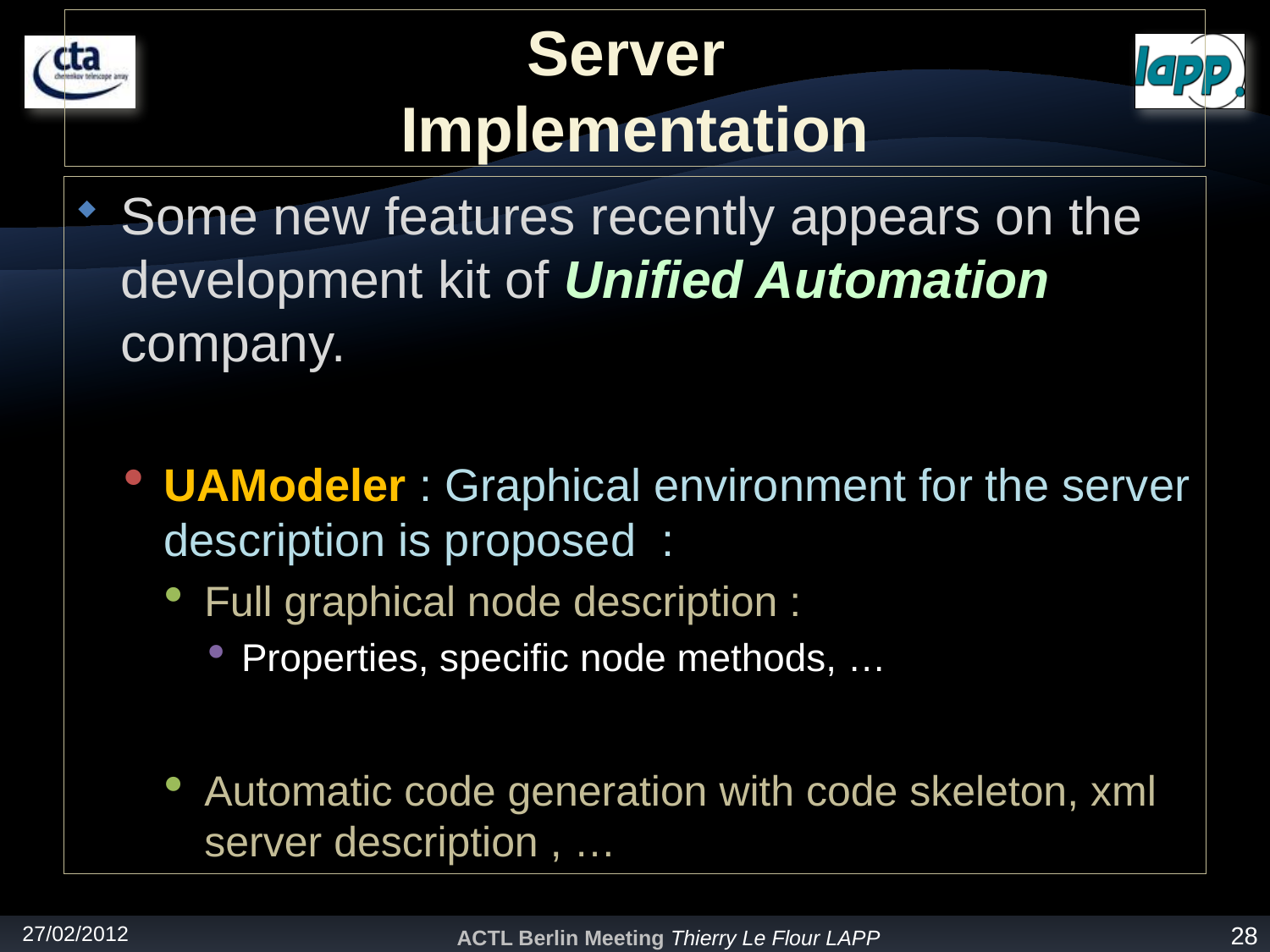

# Some feedbacks on an OPC UA Server Implementation
Some new features recently appears on the development kit of Unified Automation company.

UAModeler : Graphical environment for the server description is proposed  :
Full graphical node description :
Properties, specific node methods, …

Automatic code generation with code skeleton, xml server description , …

27/02/2012
ACTL Berlin Meeting Thierry Le Flour LAPP
28